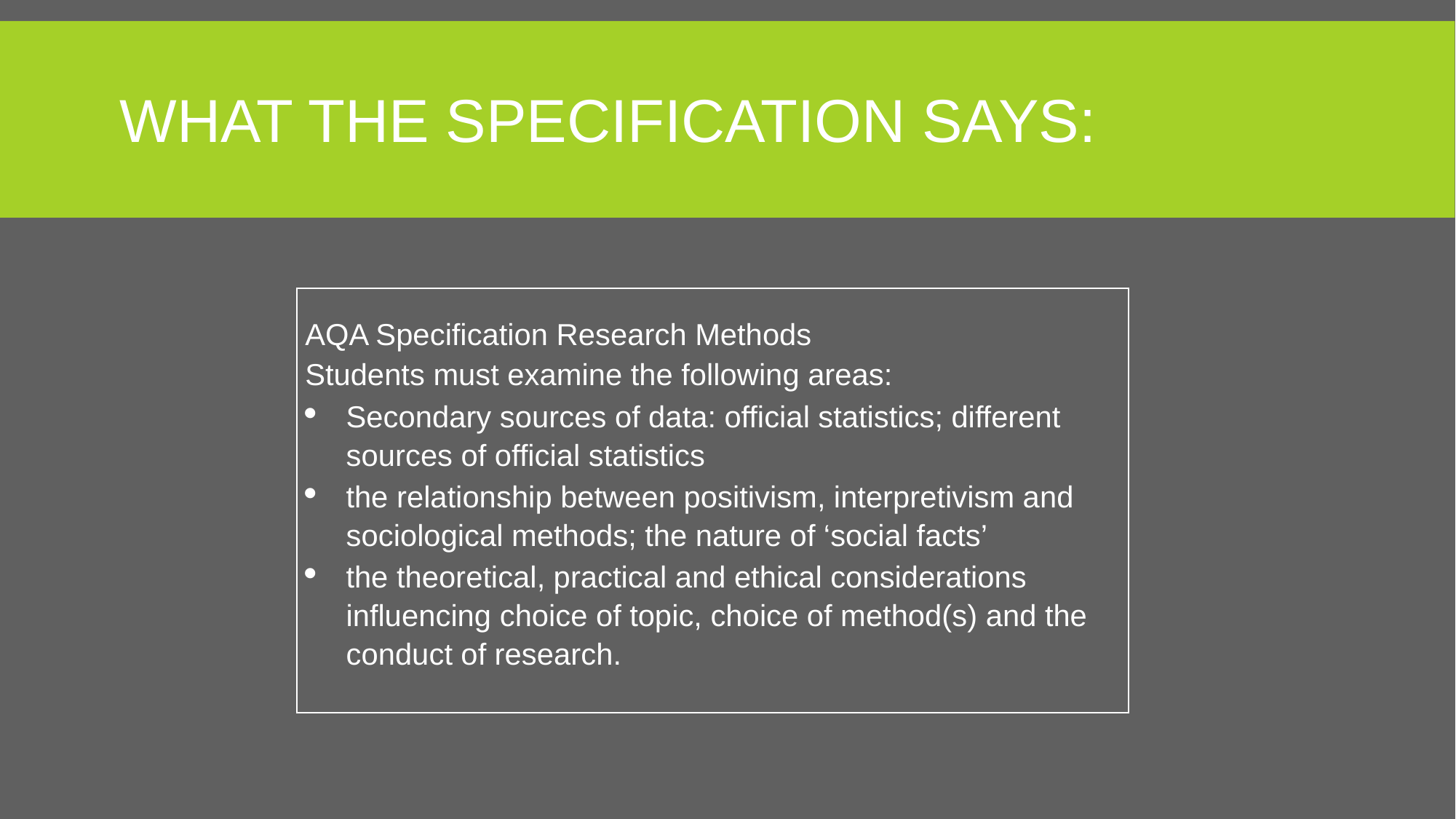

# What the specification says:
| AQA Specification Research Methods Students must examine the following areas: Secondary sources of data: official statistics; different sources of official statistics the relationship between positivism, interpretivism and sociological methods; the nature of ‘social facts’ the theoretical, practical and ethical considerations influencing choice of topic, choice of method(s) and the conduct of research. |
| --- |